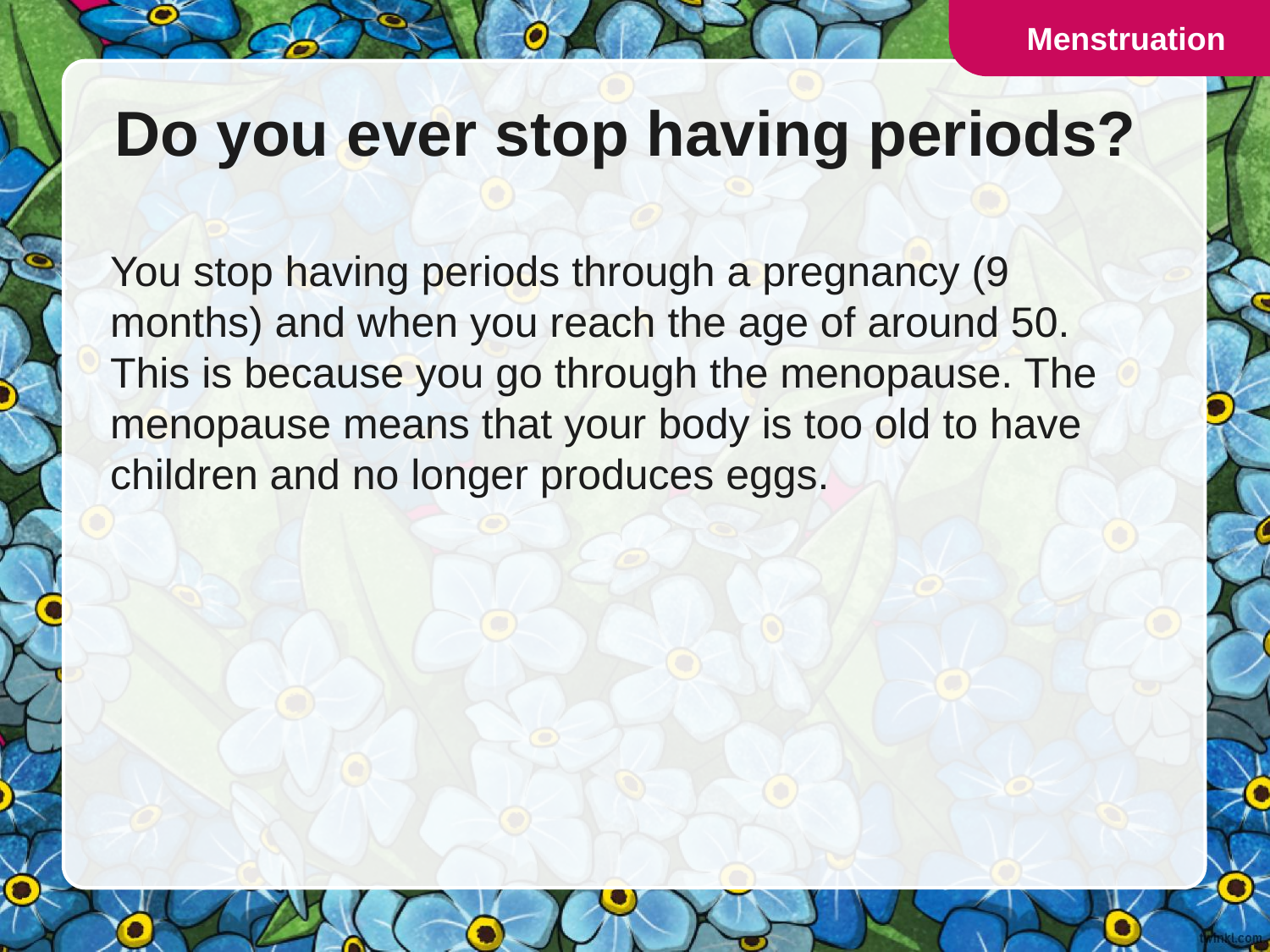

Menstruation
# Do you ever stop having periods?
You stop having periods through a pregnancy (9 months) and when you reach the age of around 50. This is because you go through the menopause. The menopause means that your body is too old to have children and no longer produces eggs.